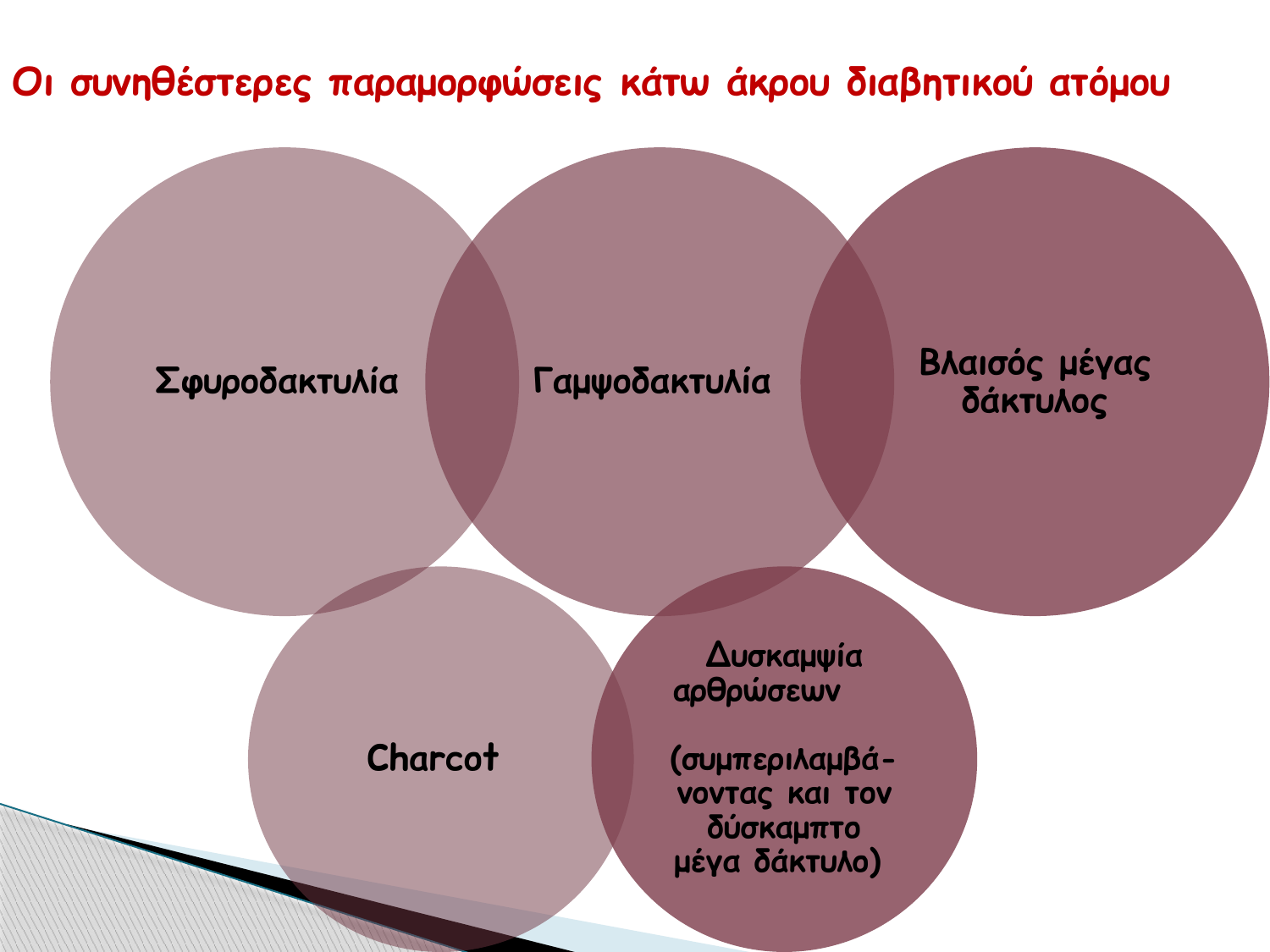

# Οι συνηθέστερες παραμορφώσεις κάτω άκρου διαβητικού ατόμου
Σφυροδακτυλία
Γαμψοδακτυλία
Βλαισός μέγας δάκτυλος
Charcot
Δυσκαμψία αρθρώσεων                    (συμπεριλαμβά-νοντας και τον δύσκαμπτο μέγα δάκτυλο)